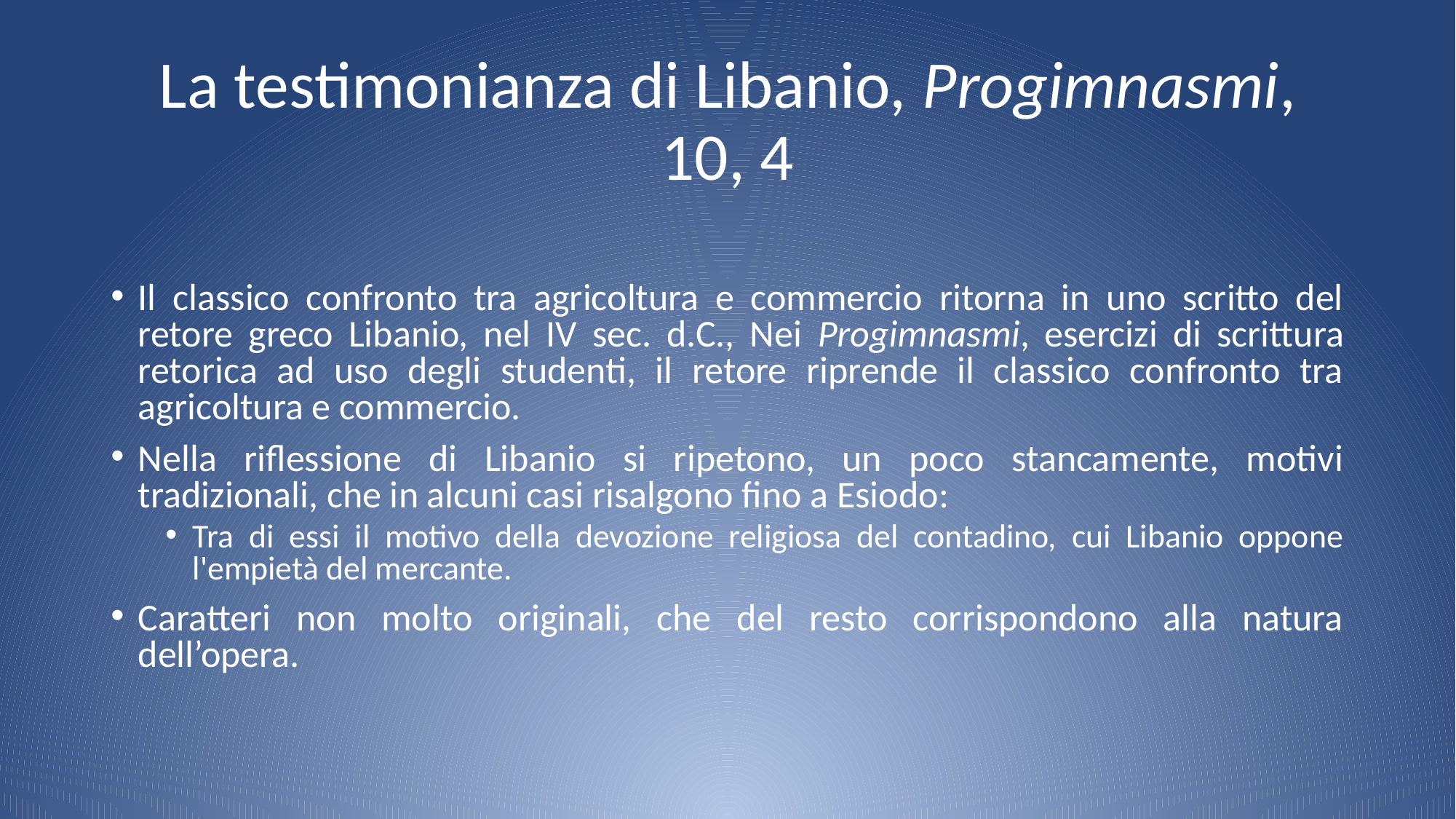

# La testimonianza di Libanio, Progimnasmi, 10, 4
Il classico confronto tra agricoltura e commercio ritorna in uno scritto del retore greco Libanio, nel IV sec. d.C., Nei Progimnasmi, esercizi di scrittura retorica ad uso degli studenti, il retore riprende il classico confronto tra agricoltura e commercio.
Nella riflessione di Libanio si ripetono, un poco stancamente, motivi tradizionali, che in alcuni casi risalgono fino a Esiodo:
Tra di essi il motivo della devozione religiosa del contadino, cui Libanio oppone l'empietà del mercante.
Caratteri non molto originali, che del resto corrispondono alla natura dell’opera.